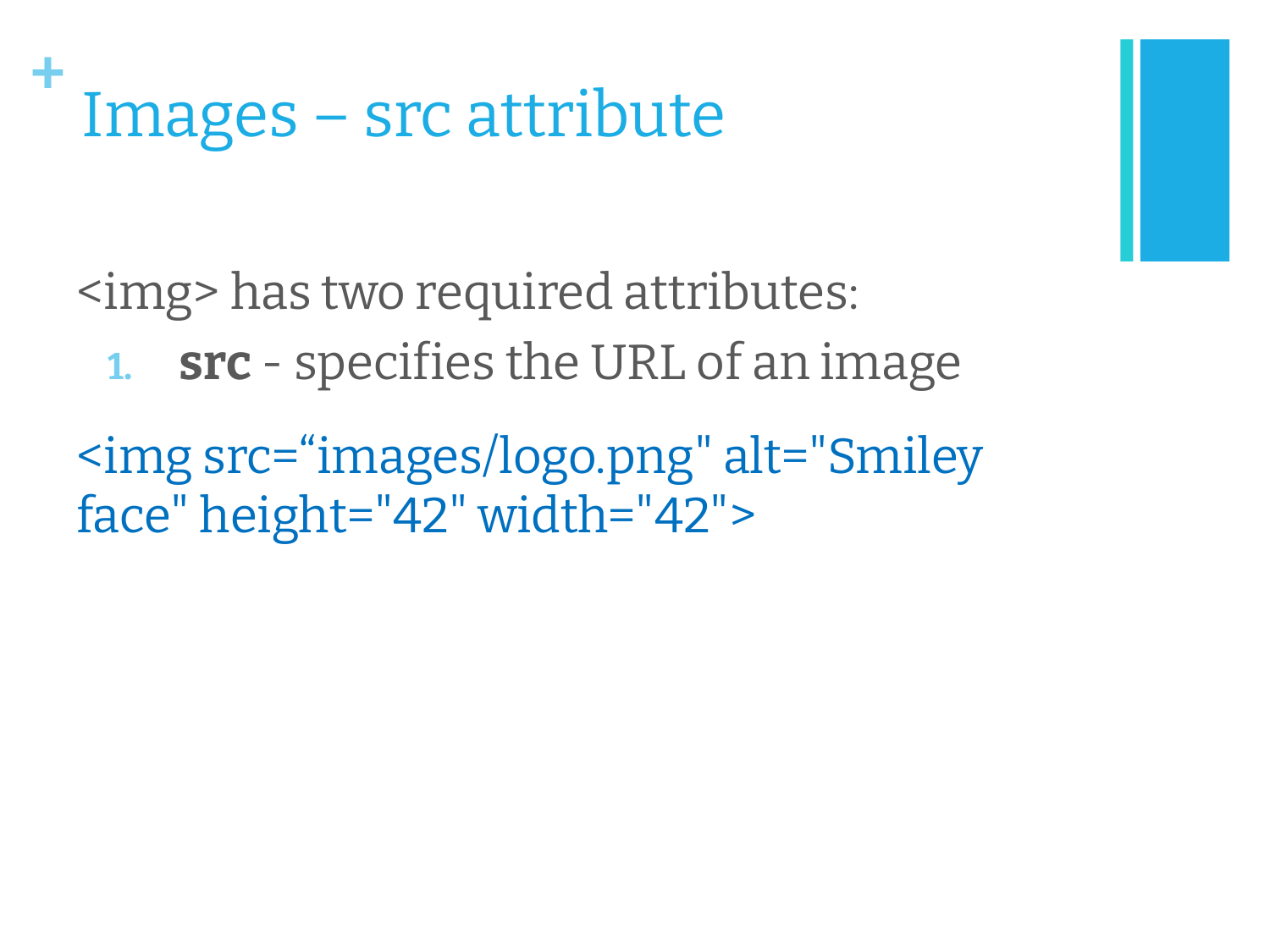

# Images – src attribute
<img> has two required attributes:
src - specifies the URL of an image
<img src=“images/logo.png" alt="Smiley face" height="42" width="42">